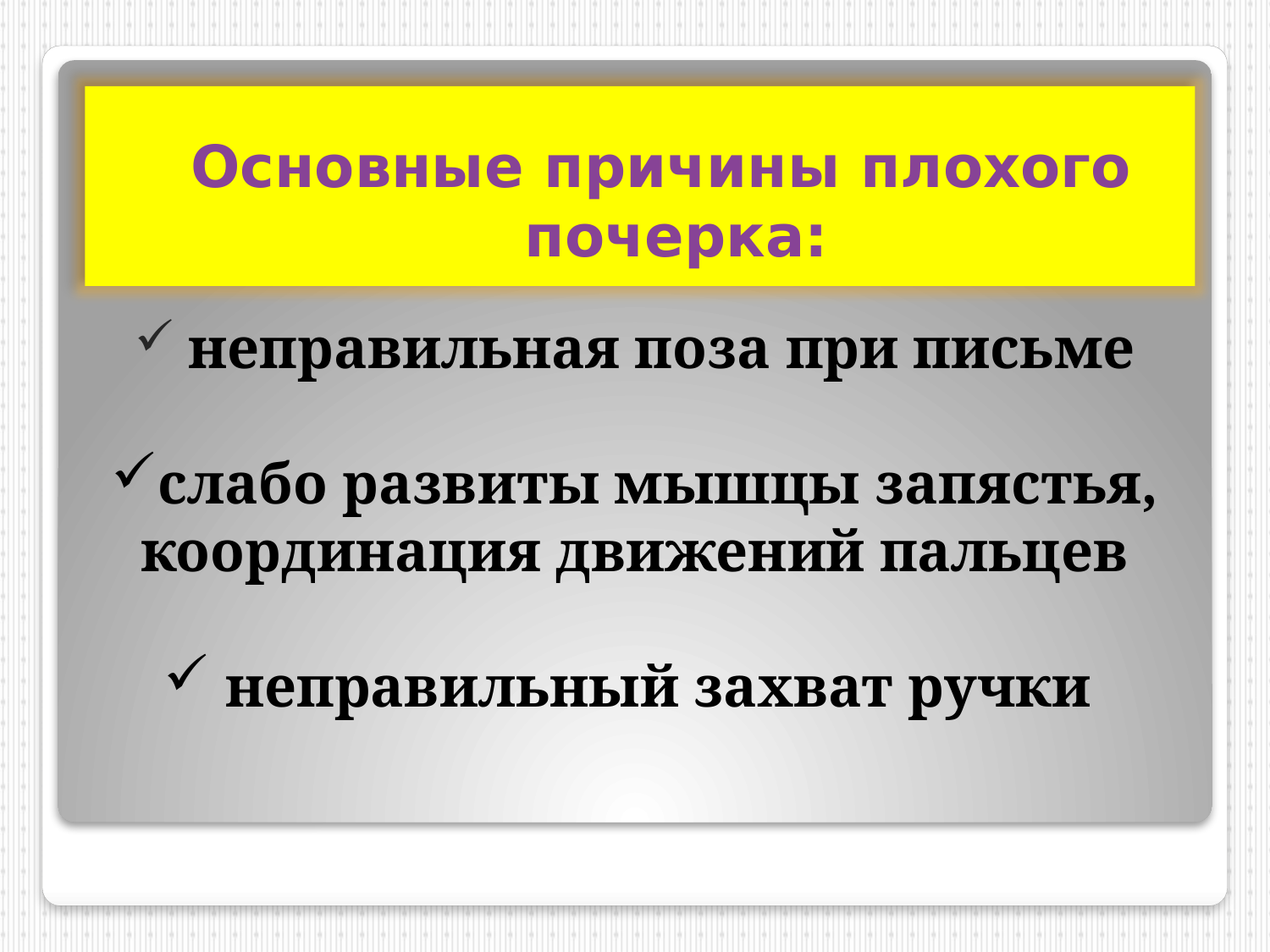

Основные причины плохого почерка:

 неправильная поза при письме

слабо развиты мышцы запястья, координация движений пальцев

 неправильный захват ручки